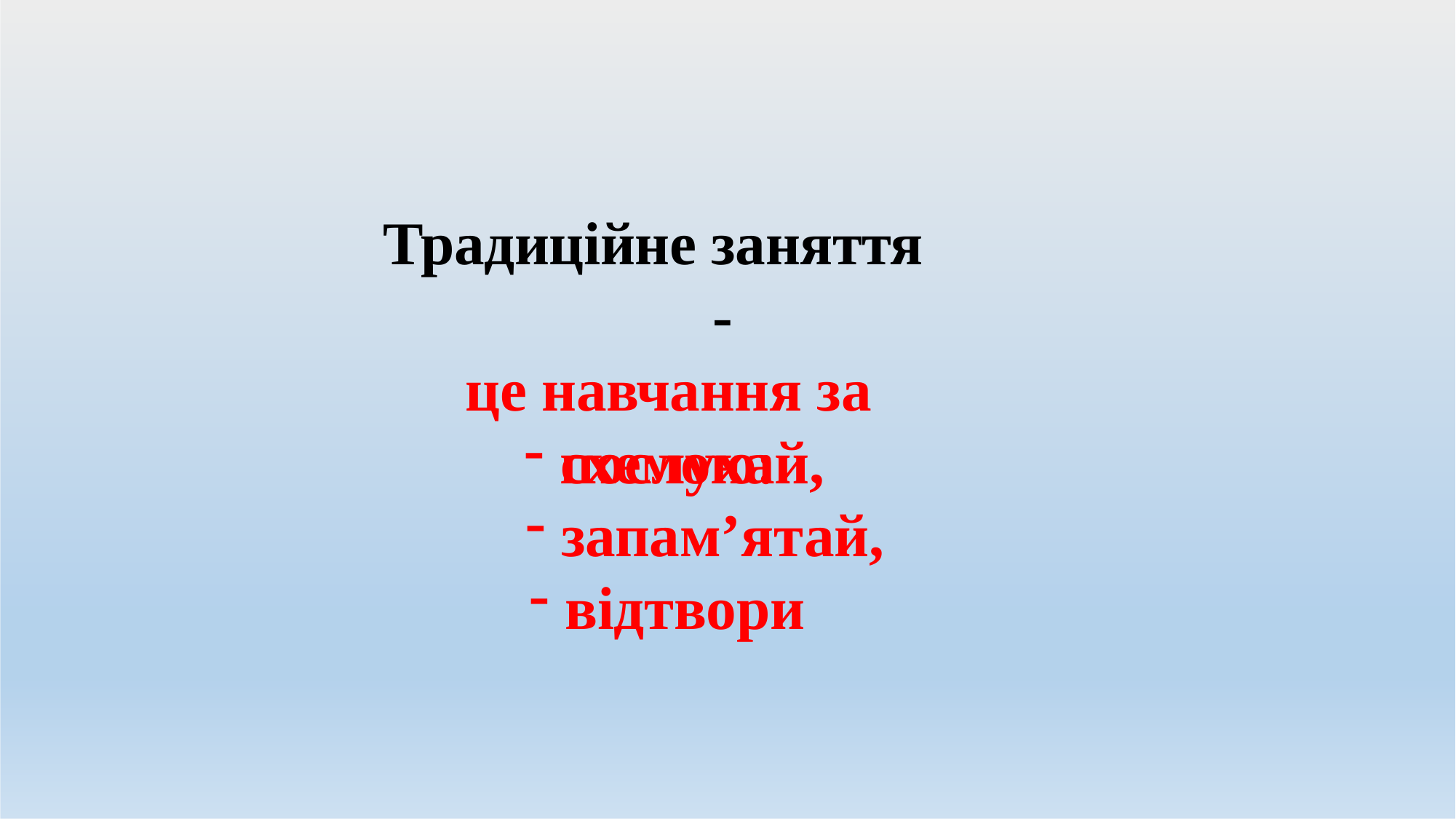

# Традиційне заняття  	-
це навчання за схемою:
послухай,
запам’ятай,
відтвори